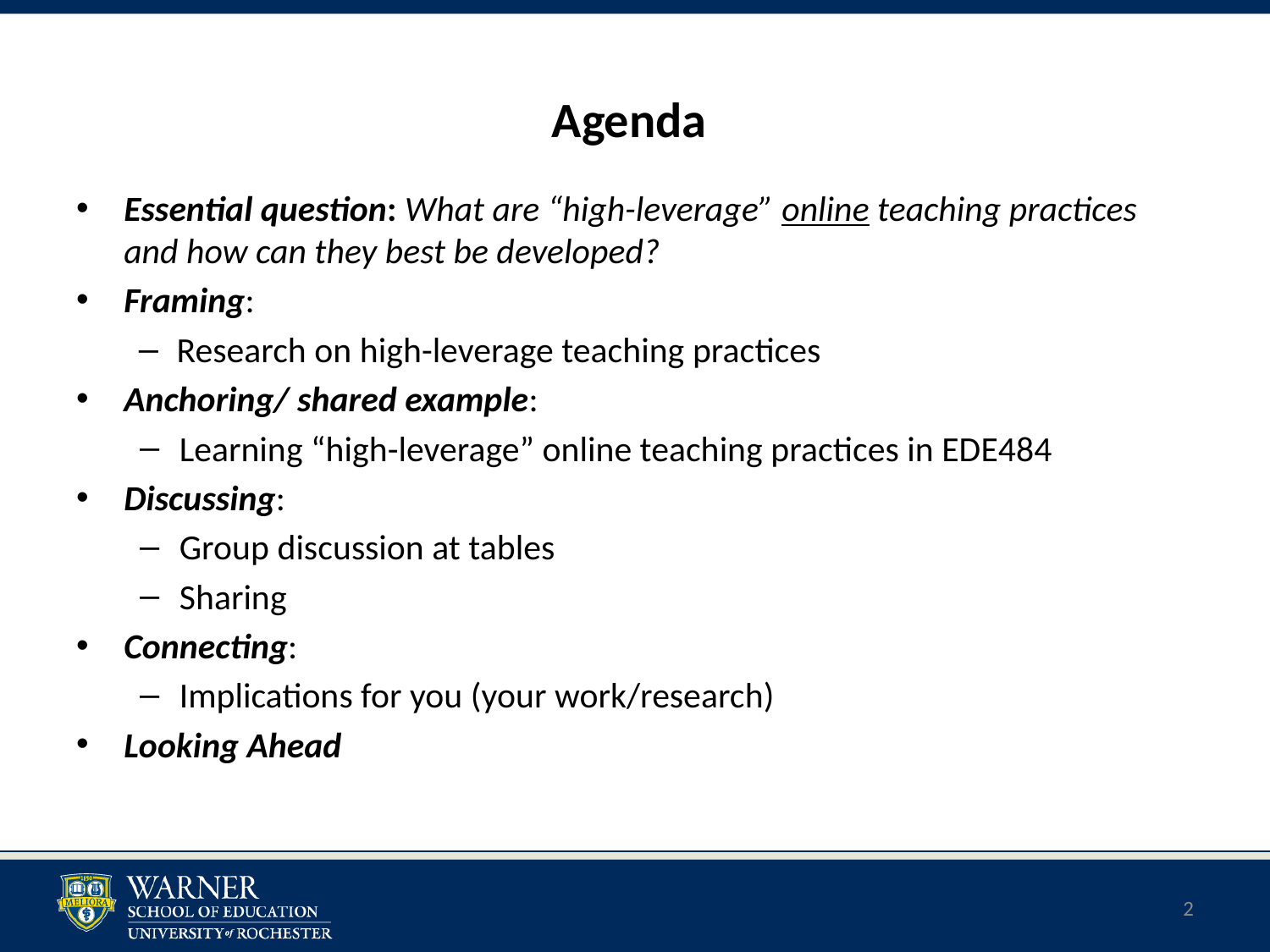

Agenda
Essential question: What are “high-leverage” online teaching practices and how can they best be developed?
Framing:
Research on high-leverage teaching practices
Anchoring/ shared example:
Learning “high-leverage” online teaching practices in EDE484
Discussing:
Group discussion at tables
Sharing
Connecting:
Implications for you (your work/research)
Looking Ahead
2